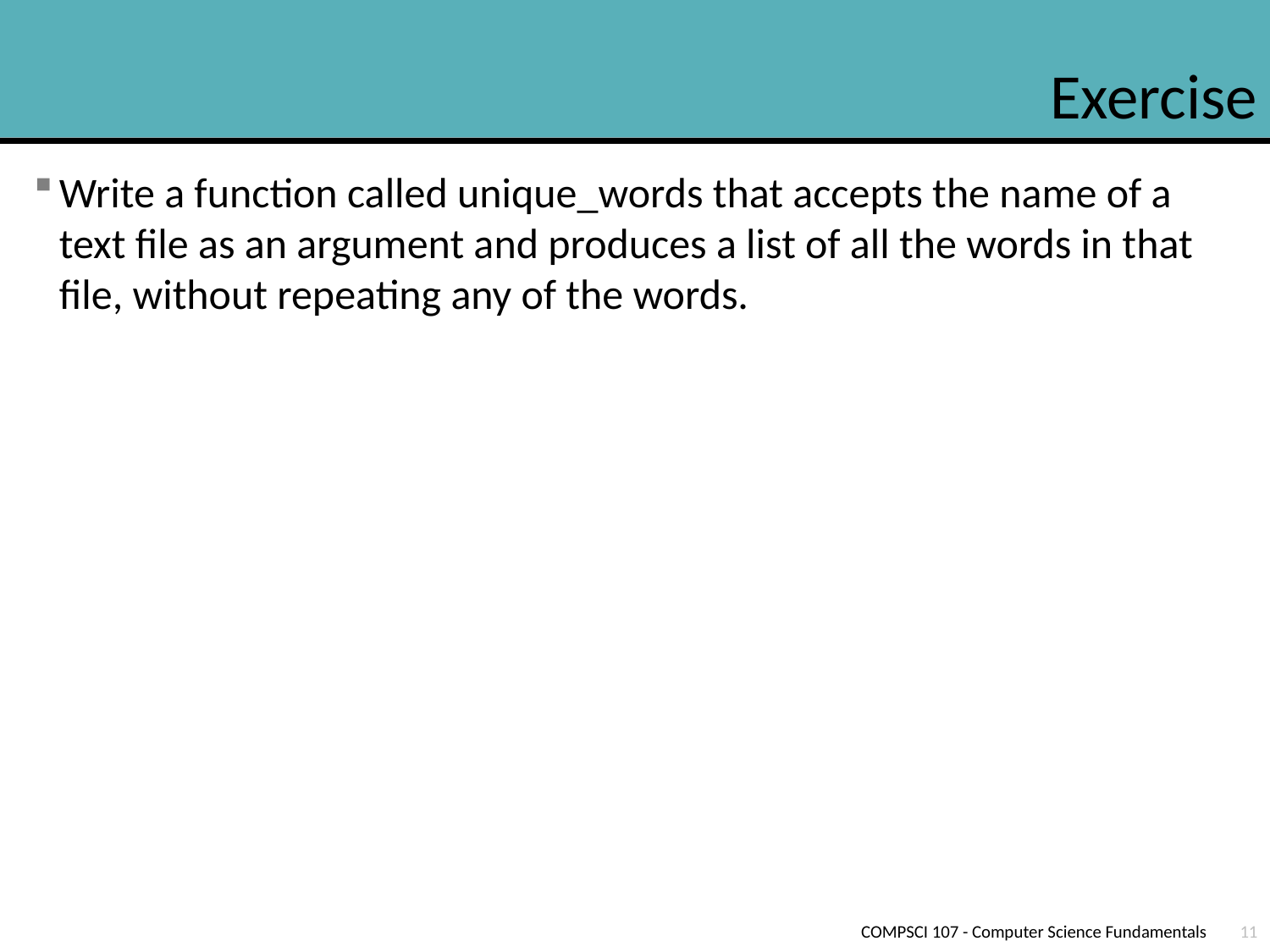

# Exercise
Write a function called unique_words that accepts the name of a text file as an argument and produces a list of all the words in that file, without repeating any of the words.

COMPSCI 107 - Computer Science Fundamentals
11